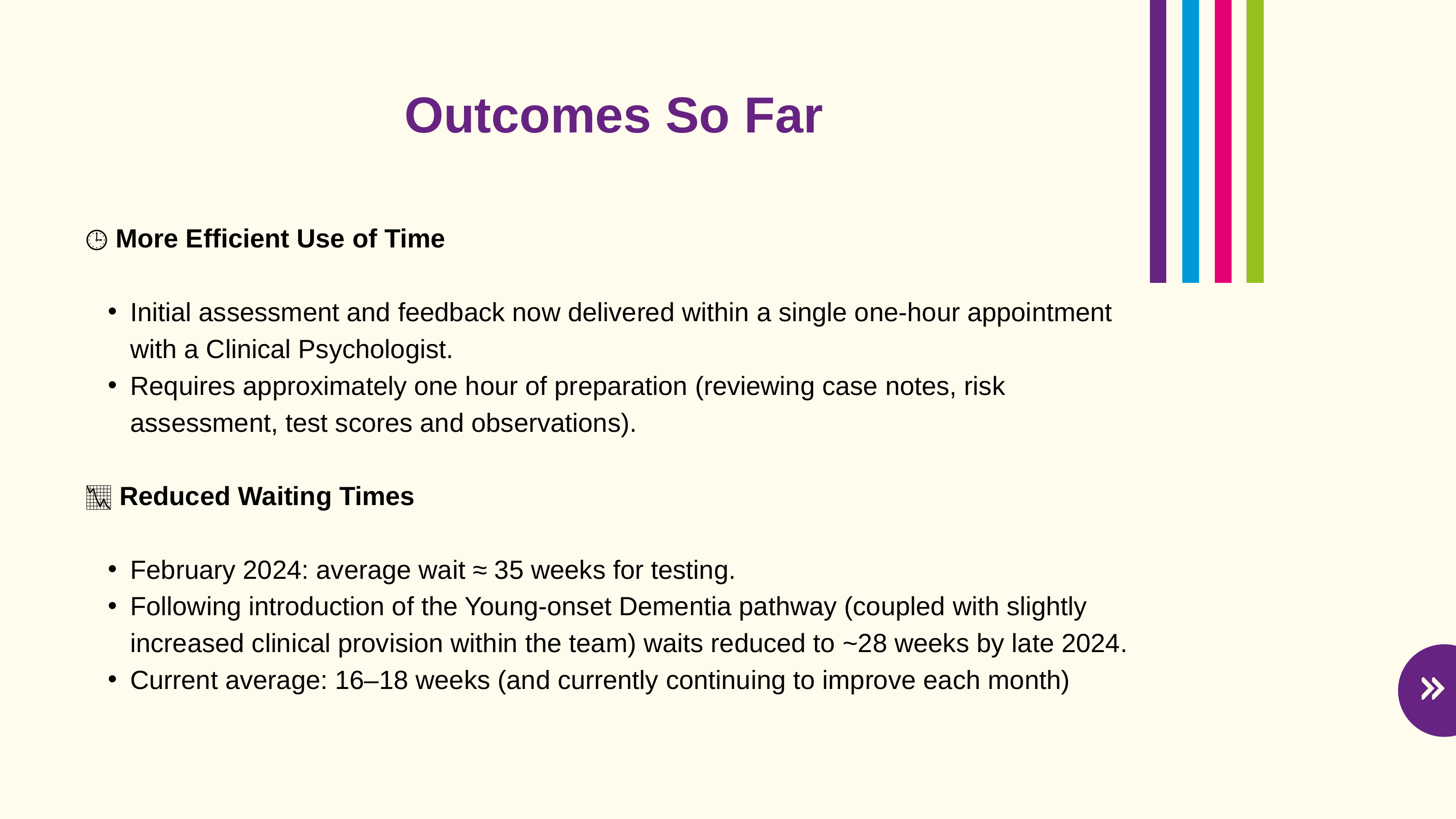

Outcomes So Far
🕒 More Efficient Use of Time

Initial assessment and feedback now delivered within a single one-hour appointment with a Clinical Psychologist.
Requires approximately one hour of preparation (reviewing case notes, risk assessment, test scores and observations).

📉 Reduced Waiting Times

February 2024: average wait ≈ 35 weeks for testing.
Following introduction of the Young-onset Dementia pathway (coupled with slightly increased clinical provision within the team) waits reduced to ~28 weeks by late 2024.
Current average: 16–18 weeks (and currently continuing to improve each month)